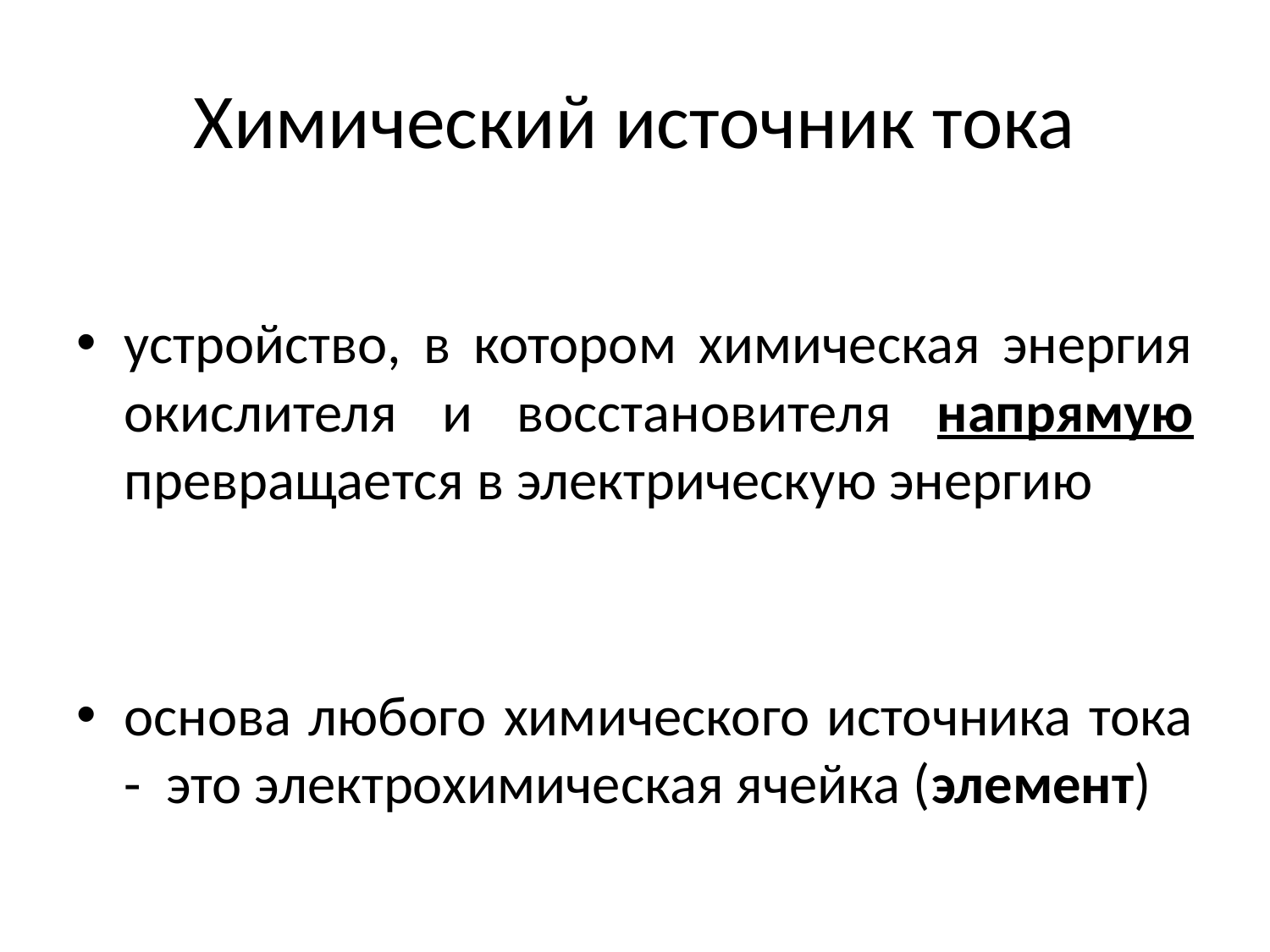

# Химический источник тока

устройство, в котором химическая энергия окислителя и восстановителя напрямую превращается в электрическую энергию

основа любого химического источника тока -  это электрохимическая ячейка (элемент)